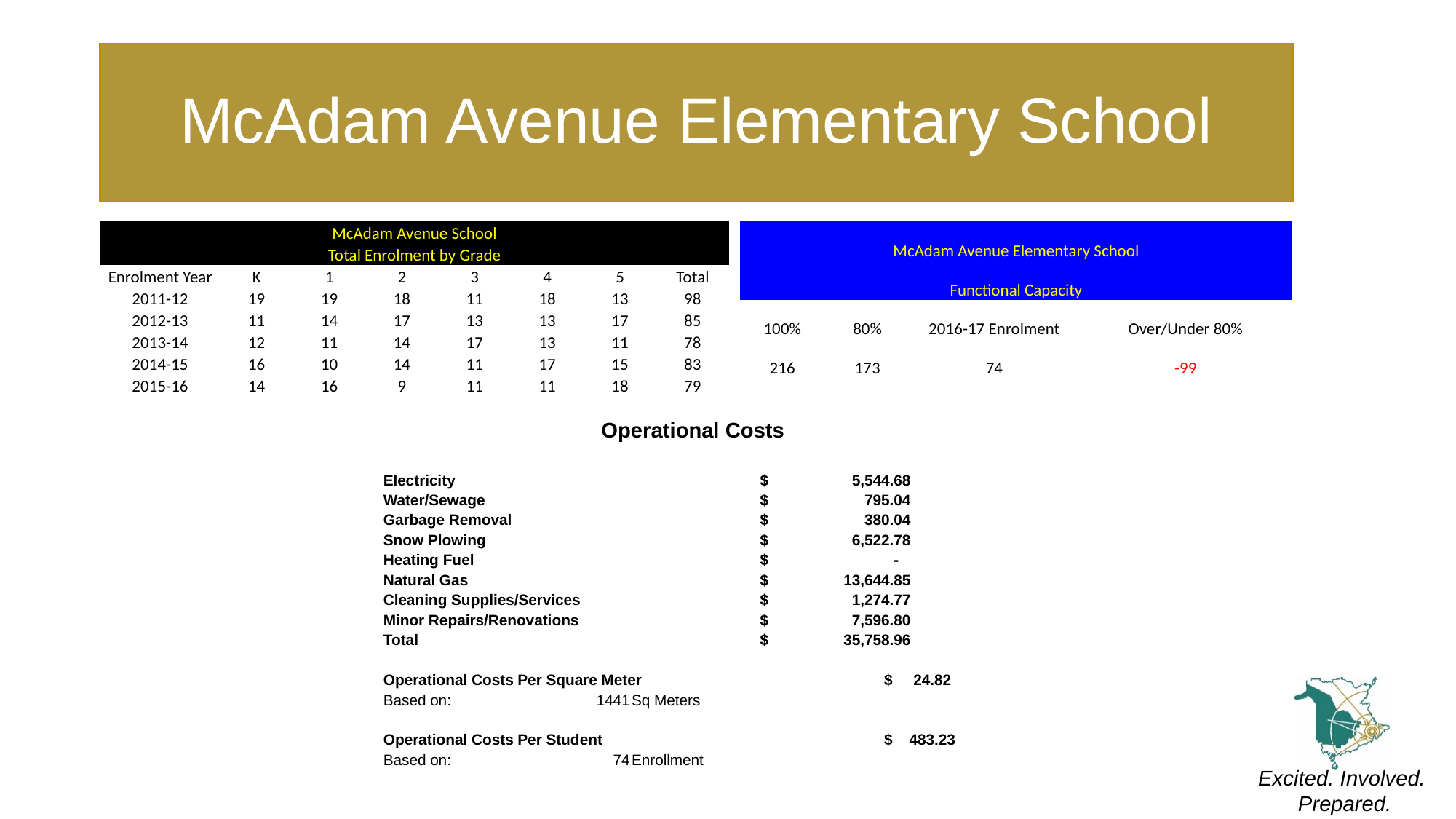

# McAdam Avenue Elementary School
| McAdam Avenue School |  |  |  |  |  |  |  |
| --- | --- | --- | --- | --- | --- | --- | --- |
| Total Enrolment by Grade |  |  |  |  |  |  |  |
| Enrolment Year | K | 1 | 2 | 3 | 4 | 5 | Total |
| 2011-12 | 19 | 19 | 18 | 11 | 18 | 13 | 98 |
| 2012-13 | 11 | 14 | 17 | 13 | 13 | 17 | 85 |
| 2013-14 | 12 | 11 | 14 | 17 | 13 | 11 | 78 |
| 2014-15 | 16 | 10 | 14 | 11 | 17 | 15 | 83 |
| 2015-16 | 14 | 16 | 9 | 11 | 11 | 18 | 79 |
| McAdam Avenue Elementary School |  |  |  |
| --- | --- | --- | --- |
| Functional Capacity |  |  |  |
| 100% | 80% | 2016-17 Enrolment | Over/Under 80% |
| 216 | 173 | 74 | -99 |
| Operational Costs |  |  |  |  |  |  |  |  |
| --- | --- | --- | --- | --- | --- | --- | --- | --- |
|  |  |  |  |  |  |  |  |  |
|  |  | Electricity |  |  | $ 5,544.68 |  |  |  |
|  |  | Water/Sewage |  |  | $ 795.04 |  |  |  |
|  |  | Garbage Removal |  |  | $ 380.04 |  |  |  |
|  |  | Snow Plowing |  |  | $ 6,522.78 |  |  |  |
|  |  | Heating Fuel |  |  | $ - |  |  |  |
|  |  | Natural Gas |  |  | $ 13,644.85 |  |  |  |
|  |  | Cleaning Supplies/Services |  |  | $ 1,274.77 |  |  |  |
|  |  | Minor Repairs/Renovations |  |  | $ 7,596.80 |  |  |  |
|  |  | Total |  |  | $ 35,758.96 |  |  |  |
|  |  |  |  |  |  |  |  |  |
|  |  | Operational Costs Per Square Meter |  |  |  | $ 24.82 |  |  |
|  |  | Based on: | 1441 | Sq Meters |  |  |  |  |
|  |  |  |  |  |  |  |  |  |
|  |  | Operational Costs Per Student |  |  |  | $ 483.23 |  |  |
|  |  | Based on: | 74 | Enrollment |  |  |  |  |